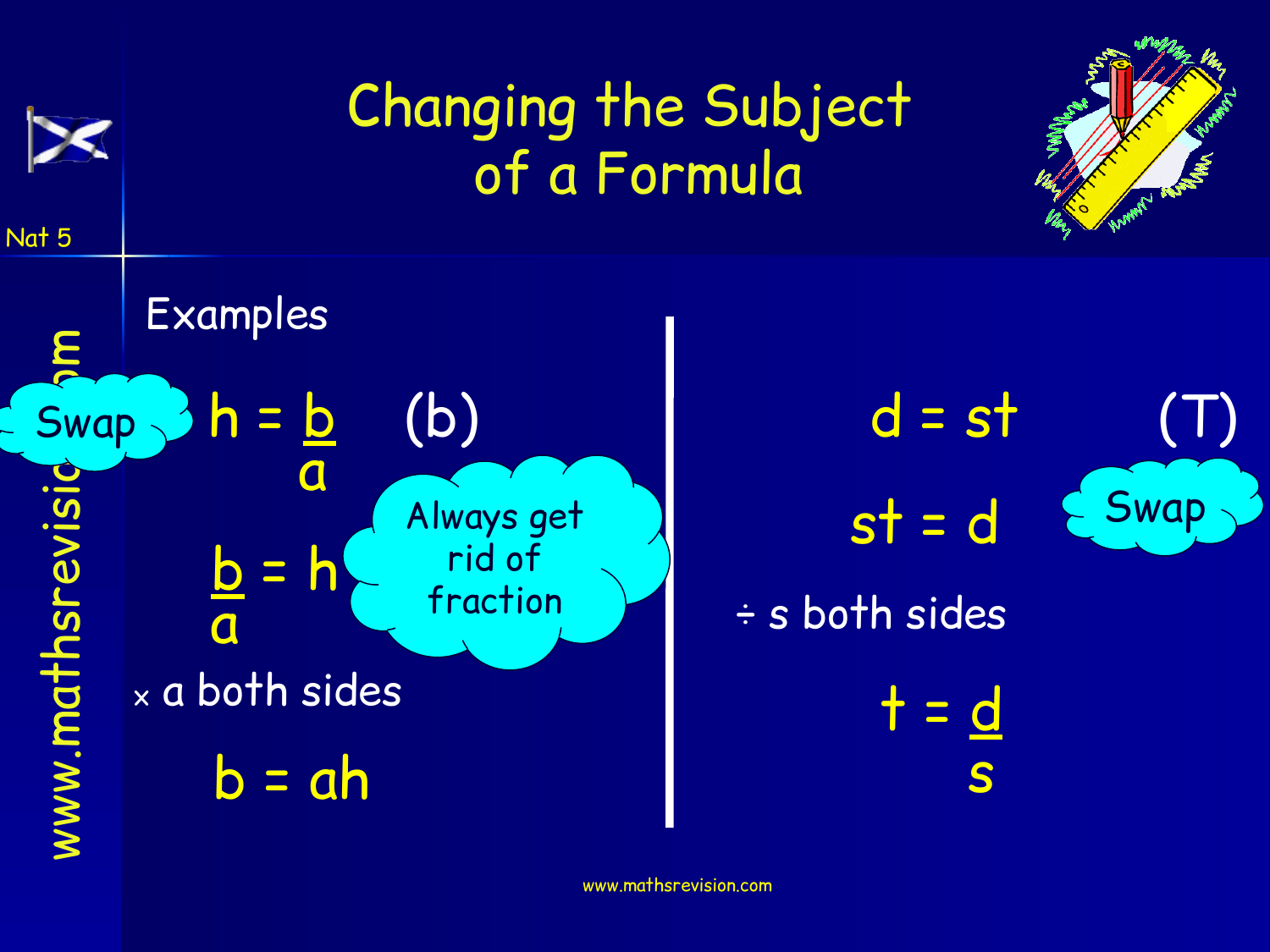

Changing the Subject
of a Formula
Nat 5
Examples

Swap
h = b    (b)
a
d = st 	  (T)
Always get rid of fraction
Swap
st = d
b = h
a
÷ s both sides
x a both sides
t = d
s
b = ah
www.mathsrevision.com